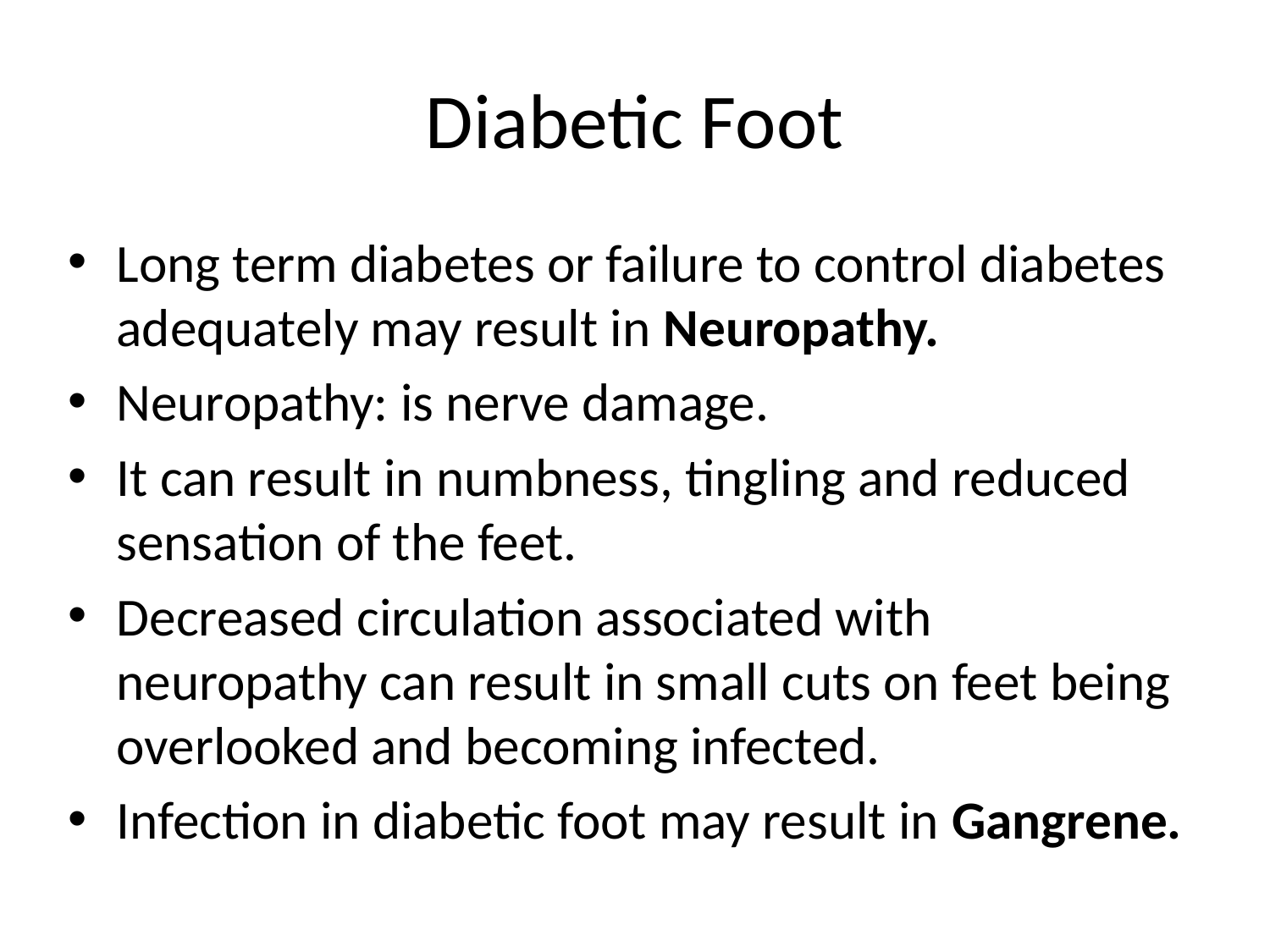

# Diabetic Foot
Long term diabetes or failure to control diabetes adequately may result in Neuropathy.
Neuropathy: is nerve damage.
It can result in numbness, tingling and reduced sensation of the feet.
Decreased circulation associated with neuropathy can result in small cuts on feet being overlooked and becoming infected.
Infection in diabetic foot may result in Gangrene.